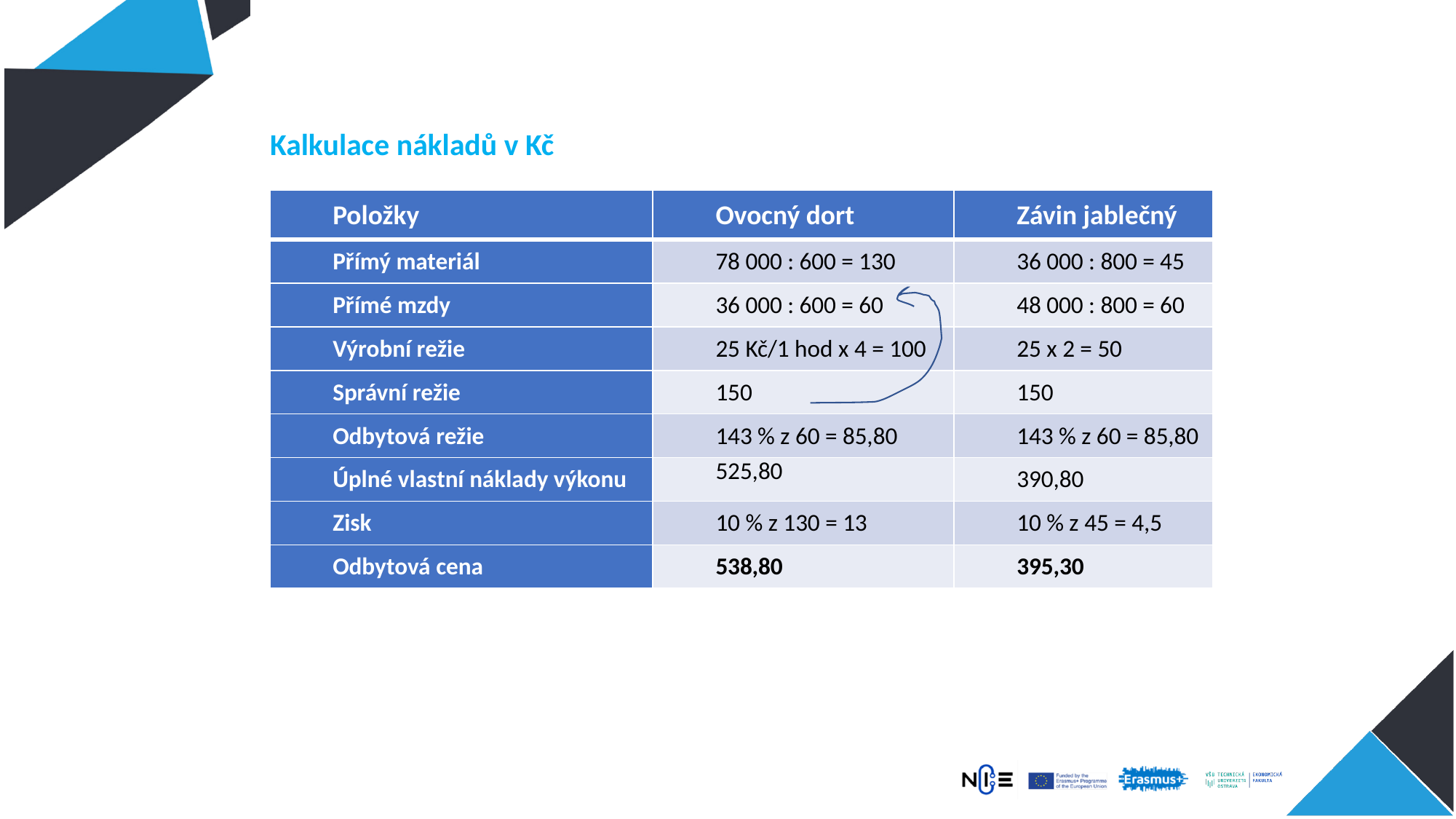

Kalkulace nákladů v Kč
| Položky | Ovocný dort | Závin jablečný |
| --- | --- | --- |
| Přímý materiál | 78 000 : 600 = 130 | 36 000 : 800 = 45 |
| Přímé mzdy | 36 000 : 600 = 60 | 48 000 : 800 = 60 |
| Výrobní režie | 25 Kč/1 hod x 4 = 100 | 25 x 2 = 50 |
| Správní režie | 150 | 150 |
| Odbytová režie | 143 % z 60 = 85,80 | 143 % z 60 = 85,80 |
| Úplné vlastní náklady výkonu | 525,80 | 390,80 |
| Zisk | 10 % z 130 = 13 | 10 % z 45 = 4,5 |
| Odbytová cena | 538,80 | 395,30 |